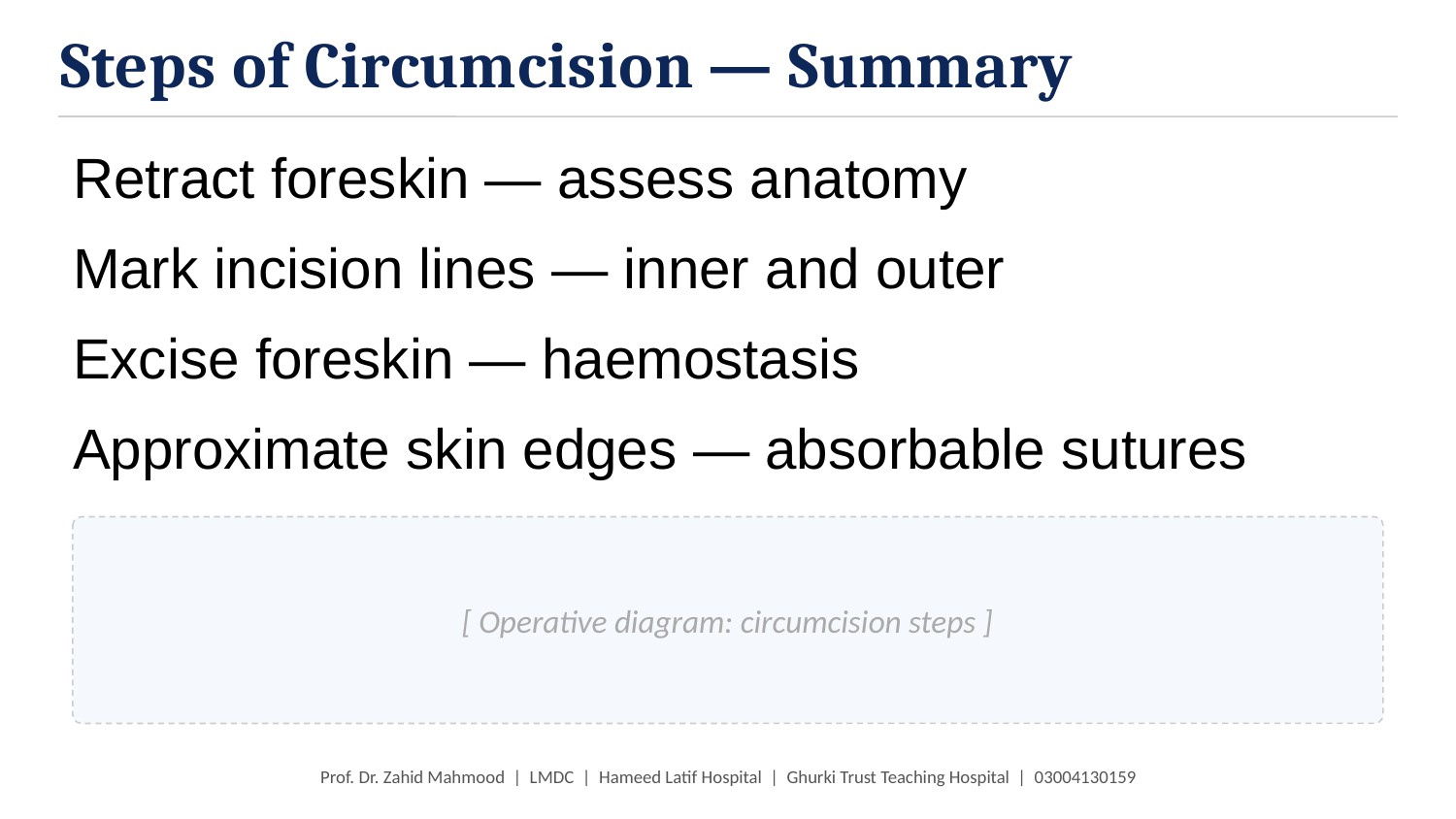

Steps of Circumcision — Summary

Retract foreskin — assess anatomy
Mark incision lines — inner and outer
Excise foreskin — haemostasis
Approximate skin edges — absorbable sutures

[ Operative diagram: circumcision steps ]
Prof. Dr. Zahid Mahmood  |  LMDC  |  Hameed Latif Hospital  |  Ghurki Trust Teaching Hospital  |  03004130159